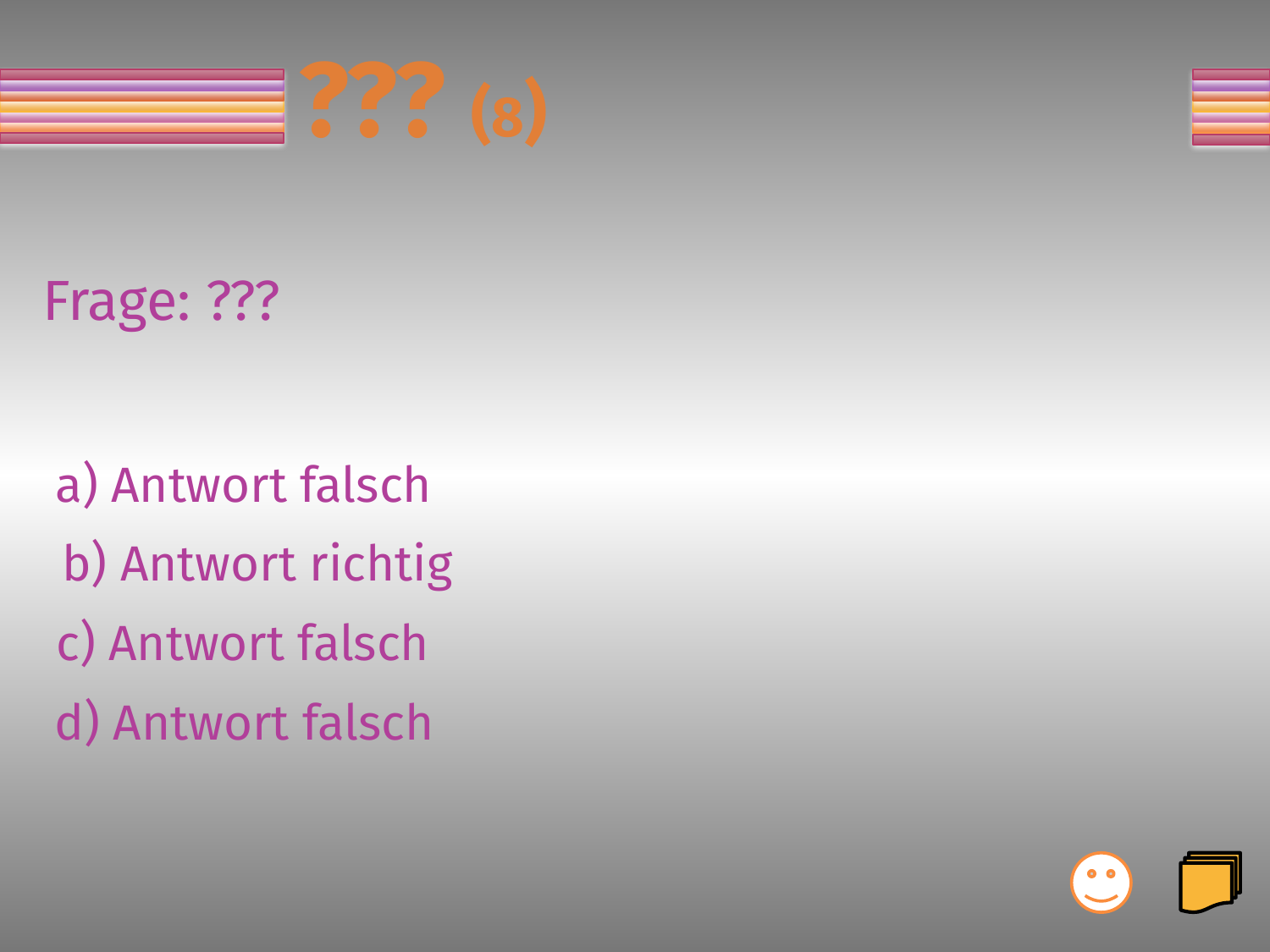

# ??? (8)
Frage: ???
a) Antwort falsch
b) Antwort richtig
c) Antwort falsch
d) Antwort falsch